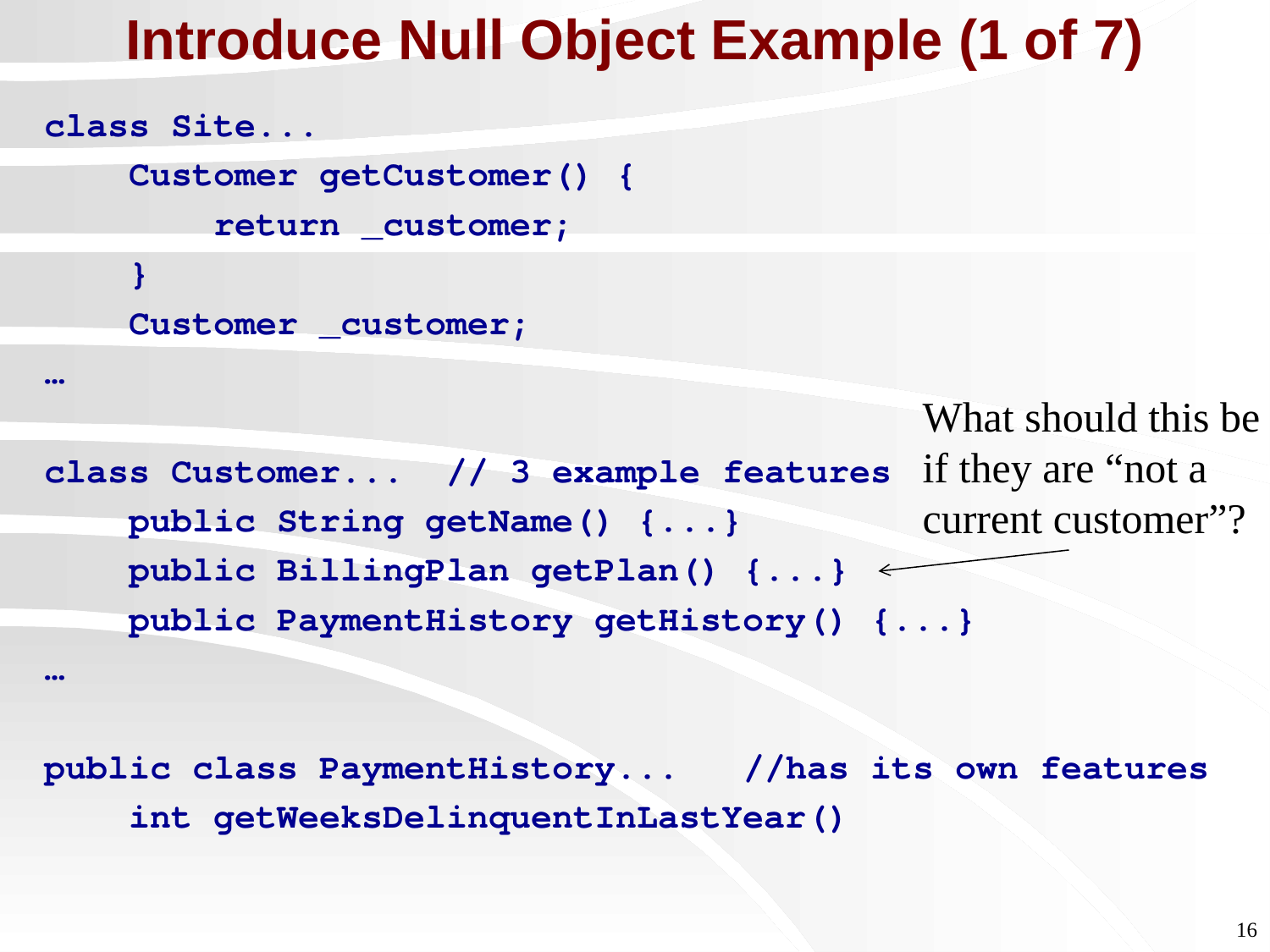

# Introduce Null Object Example (1 of 7)
class Site...
    Customer getCustomer() {
        return _customer;
    }
    Customer _customer;
…

class Customer...  // 3 example features
    public String getName() {...}
    public BillingPlan getPlan() {...}
    public PaymentHistory getHistory() {...}
…

public class PaymentHistory...   //has its own features
    int getWeeksDelinquentInLastYear()

What should this be if they are “not a current customer”?